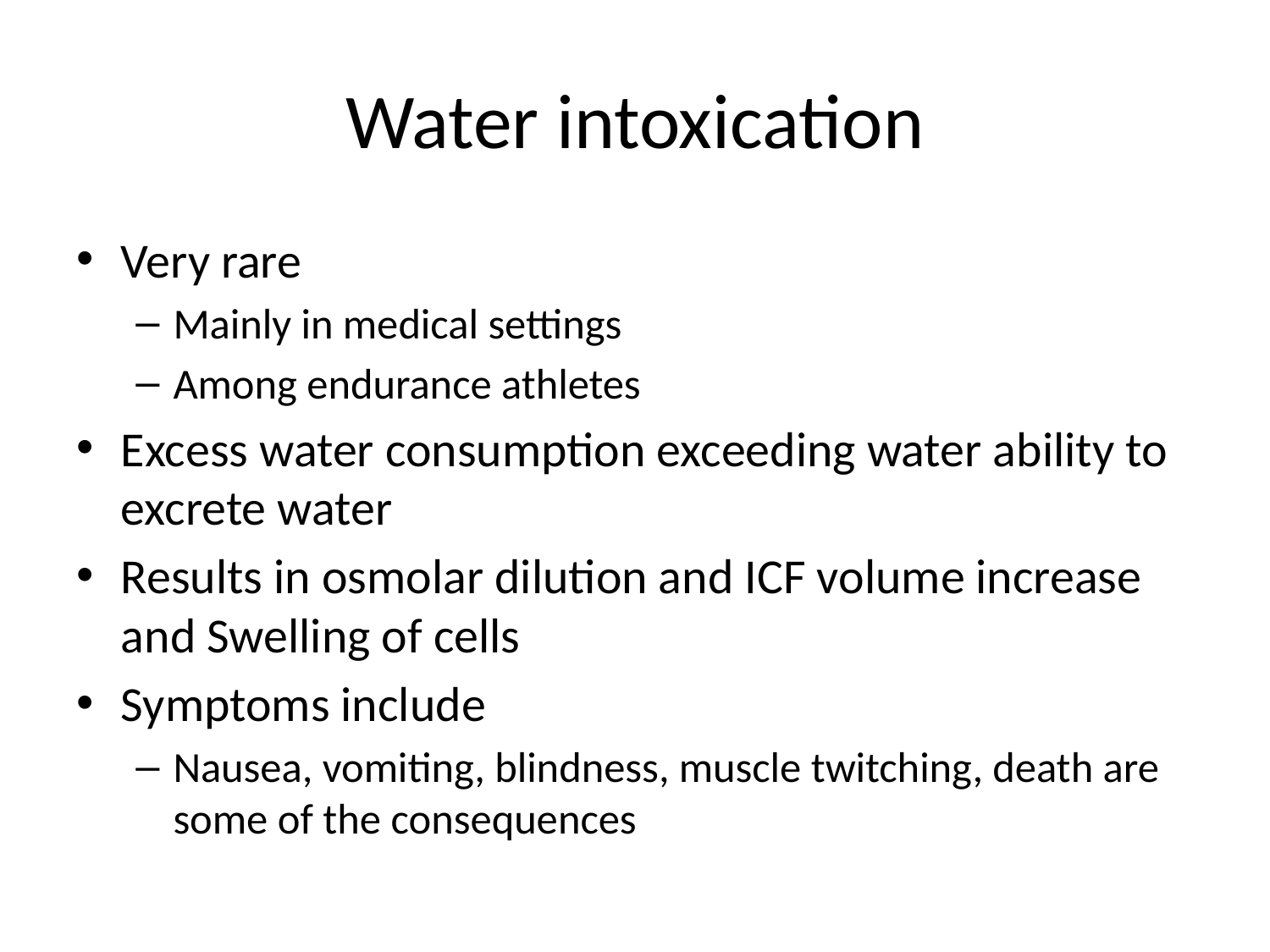

# Water intoxication
Very rare
Mainly in medical settings
Among endurance athletes
Excess water consumption exceeding water ability to excrete water
Results in osmolar dilution and ICF volume increase and Swelling of cells
Symptoms include
Nausea, vomiting, blindness, muscle twitching, death are some of the consequences